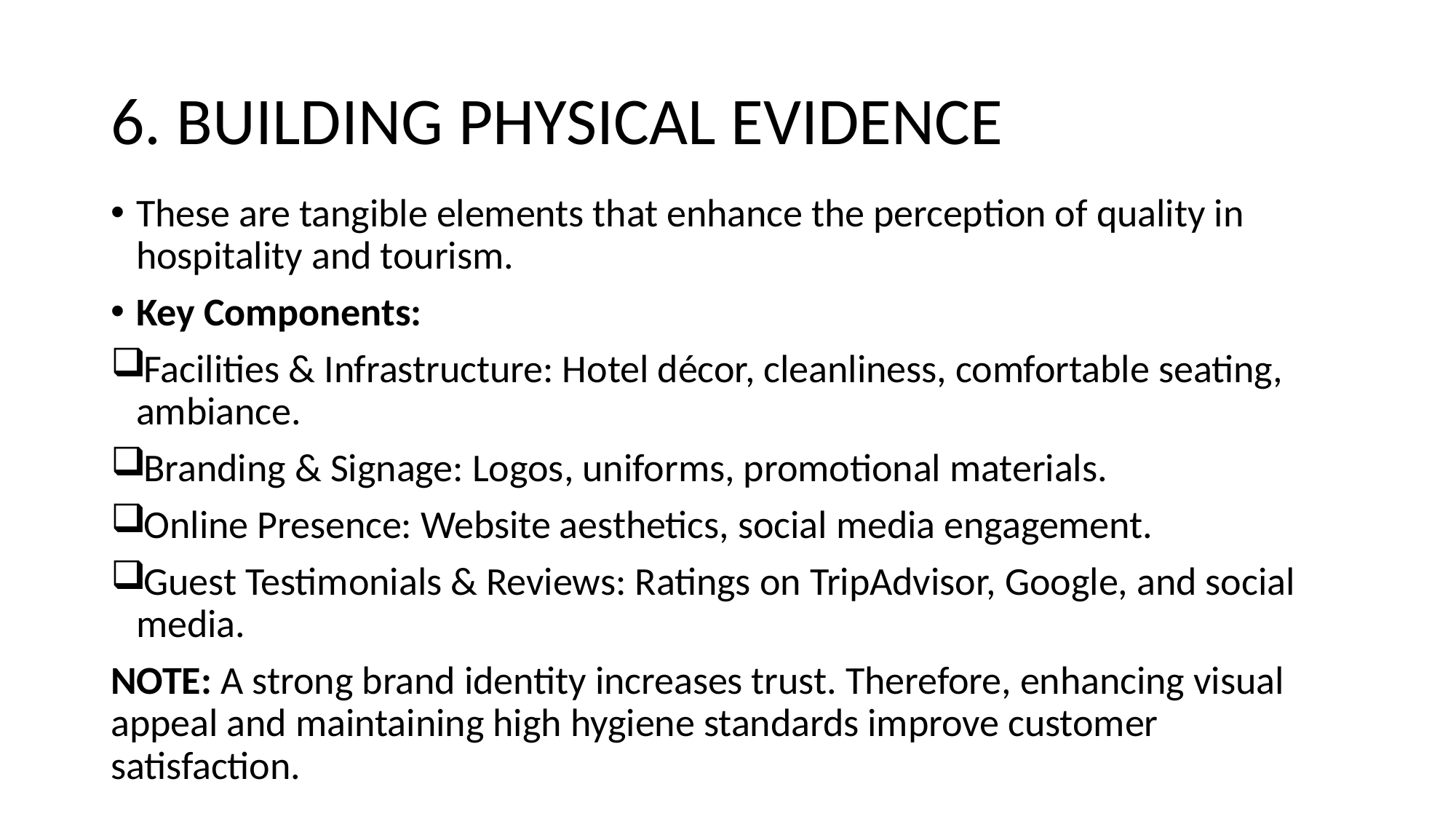

# 6. BUILDING PHYSICAL EVIDENCE
These are tangible elements that enhance the perception of quality in hospitality and tourism.
Key Components:
Facilities & Infrastructure: Hotel décor, cleanliness, comfortable seating, ambiance.
Branding & Signage: Logos, uniforms, promotional materials.
Online Presence: Website aesthetics, social media engagement.
Guest Testimonials & Reviews: Ratings on TripAdvisor, Google, and social media.
NOTE: A strong brand identity increases trust. Therefore, enhancing visual appeal and maintaining high hygiene standards improve customer satisfaction.